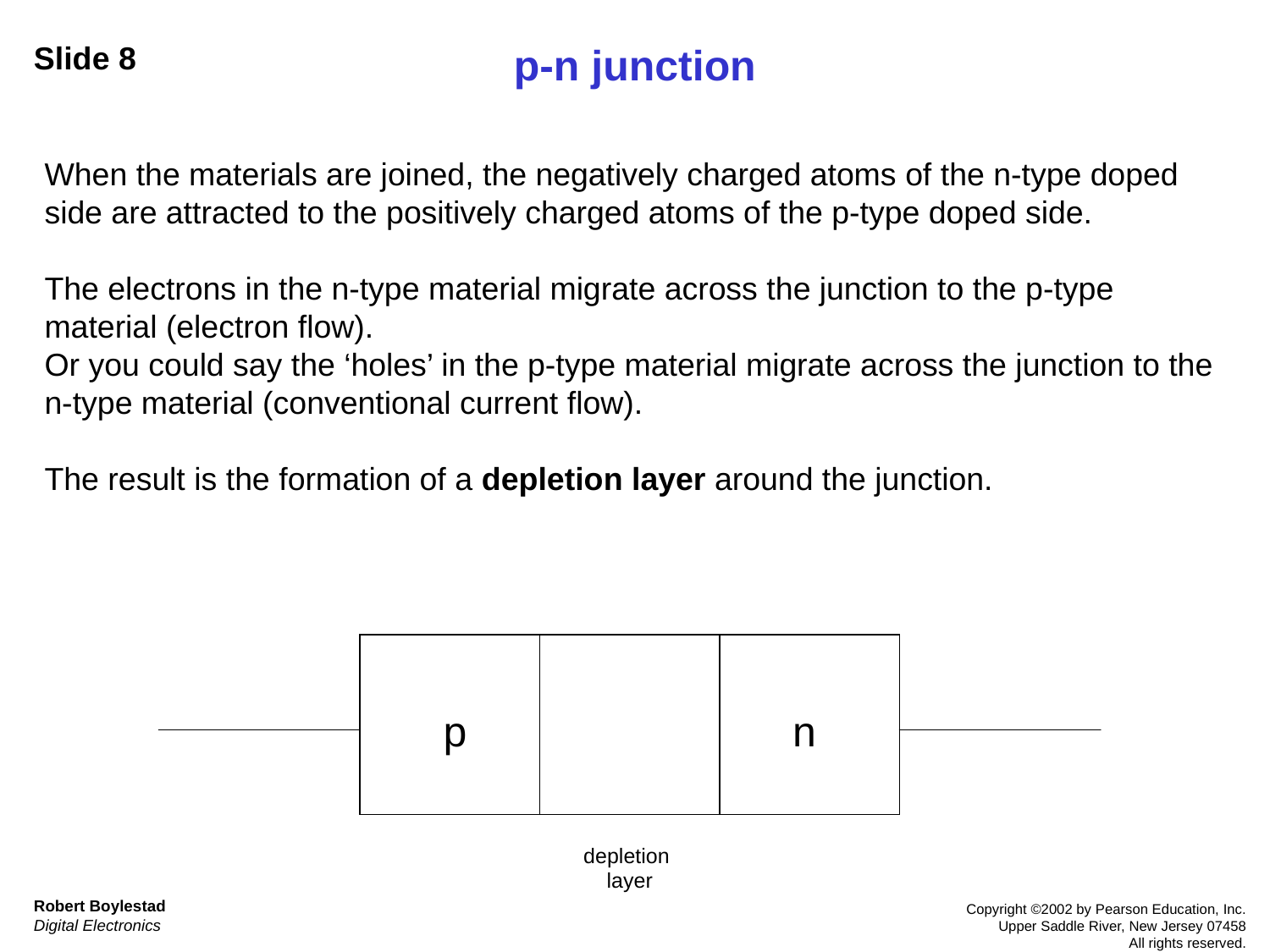

# Slide 8
p-n junction
When the materials are joined, the negatively charged atoms of the n-type doped side are attracted to the positively charged atoms of the p-type doped side.
The electrons in the n-type material migrate across the junction to the p-type material (electron flow).
Or you could say the ‘holes’ in the p-type material migrate across the junction to the n-type material (conventional current flow).
The result is the formation of a depletion layer around the junction.

p
n
depletion
layer
Robert Boylestad
Digital Electronics
Copyright ©2002 by Pearson Education, Inc.
Upper Saddle River, New Jersey 07458
All rights reserved.